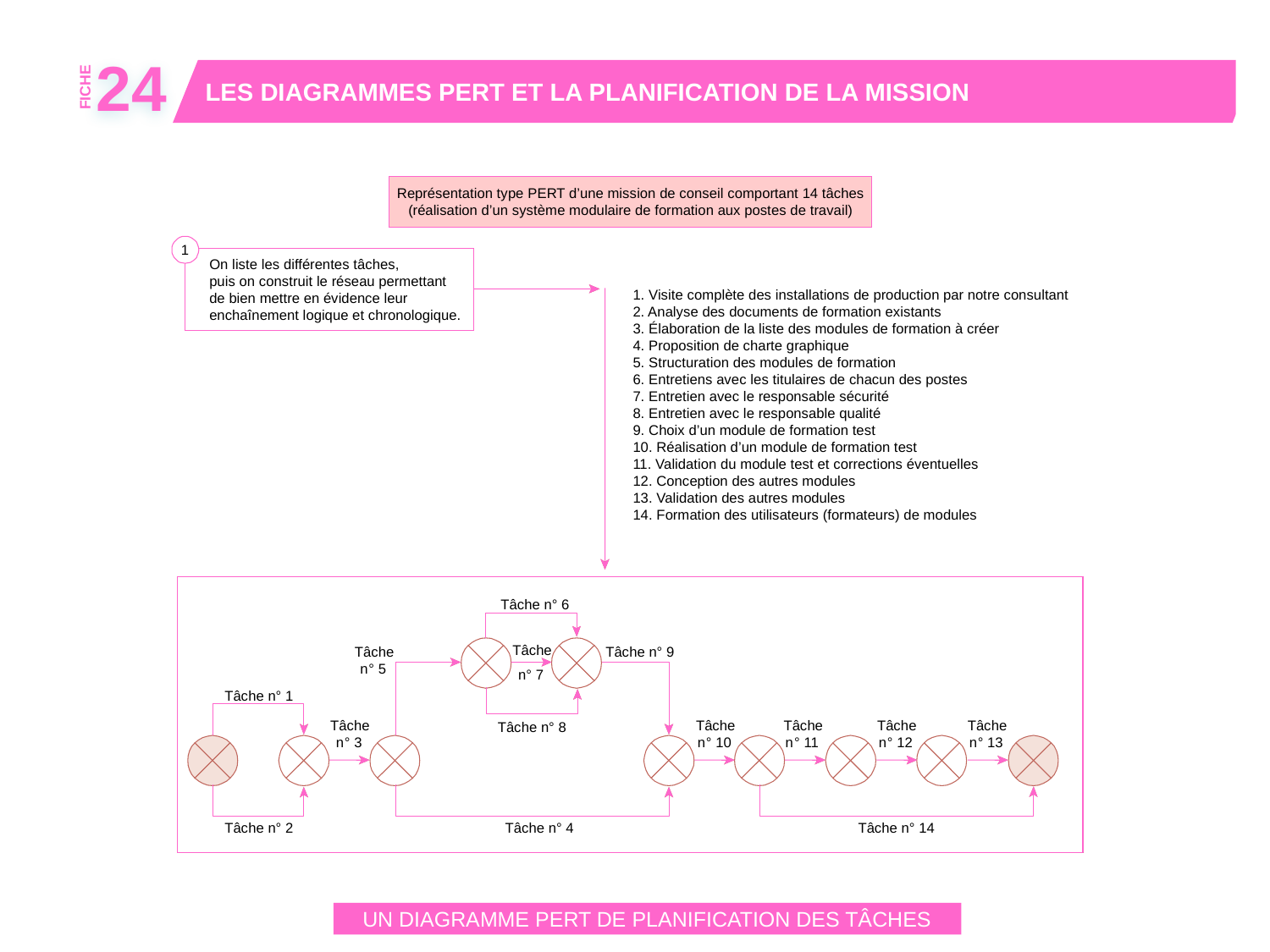

24

LES DIAGRAMMES PERT ET LA PLANIFICATION DE LA MISSION
FICHE

Représentation type PERT d’une mission de conseil comportant 14 tâches
(réalisation d’un système modulaire de formation aux postes de travail)

1

On liste les différentes tâches,
puis on construit le réseau permettant
de bien mettre en évidence leur
enchaînement logique et chronologique.

1. Visite complète des installations de production par notre consultant
2. Analyse des documents de formation existants
3. Élaboration de la liste des modules de formation à créer
4. Proposition de charte graphique
5. Structuration des modules de formation
6. Entretiens avec les titulaires de chacun des postes
7. Entretien avec le responsable sécurité
8. Entretien avec le responsable qualité
9. Choix d’un module de formation test
10. Réalisation d’un module de formation test
11. Validation du module test et corrections éventuelles
12. Conception des autres modules
13. Validation des autres modules
14. Formation des utilisateurs (formateurs) de modules

Tâche n° 6

Tâche
Tâche n° 9
Tâche

n
° 5

n
° 7
Tâche n° 1

Tâche
Tâche
Tâche
Tâche
Tâche
Tâche n° 8

n
° 3
n
° 10
n
° 11
n
° 12
n
° 13

Tâche n° 2
Tâche n° 4
Tâche n° 14

UN DIAGRAMME PERT DE PLANIFICATION DES TÂCHES